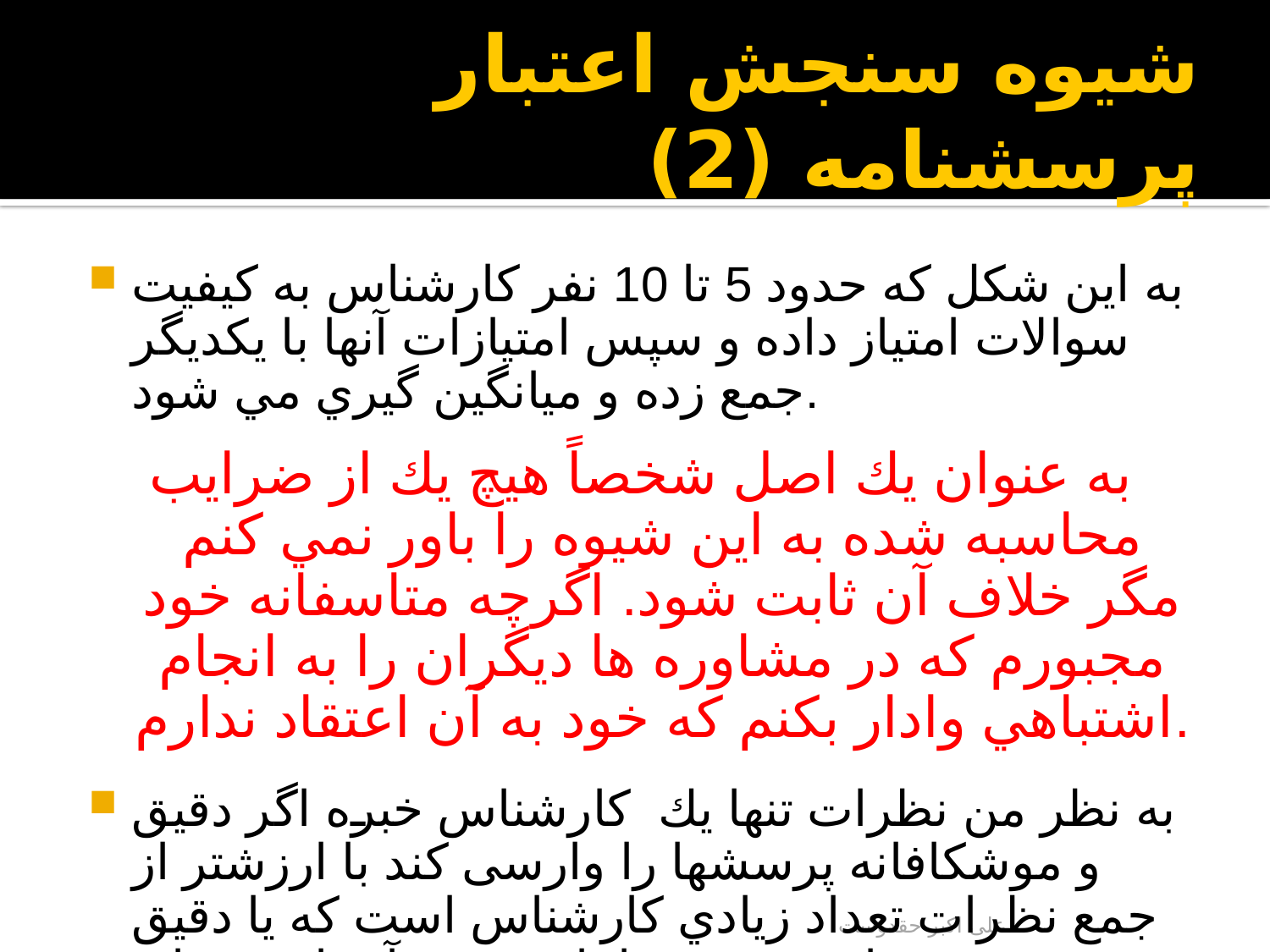

# شيوه سنجش اعتبار پرسشنامه (2)
به اين شكل كه حدود 5 تا 10 نفر كارشناس به كيفيت سوالات امتياز داده و سپس امتيازات آنها با يكديگر جمع زده و ميانگين گيري مي شود.

به عنوان يك اصل شخصاً هيچ يك از ضرايب محاسبه شده به اين شيوه را باور نمي كنم مگر خلاف آن ثابت شود. اگرچه متاسفانه خود مجبورم كه در مشاوره ها ديگران را به انجام اشتباهي وادار بكنم كه خود به آن اعتقاد ندارم.

به نظر من نظرات تنها يك  كارشناس خبره اگر دقيق و موشکافانه پرسشها را وارسی کند با ارزشتر از جمع نظرات تعداد زيادي كارشناس است كه يا دقيق جواب ندهند و يا با موضوع آشنا نبوده اند.
علی اکبر حقدوست